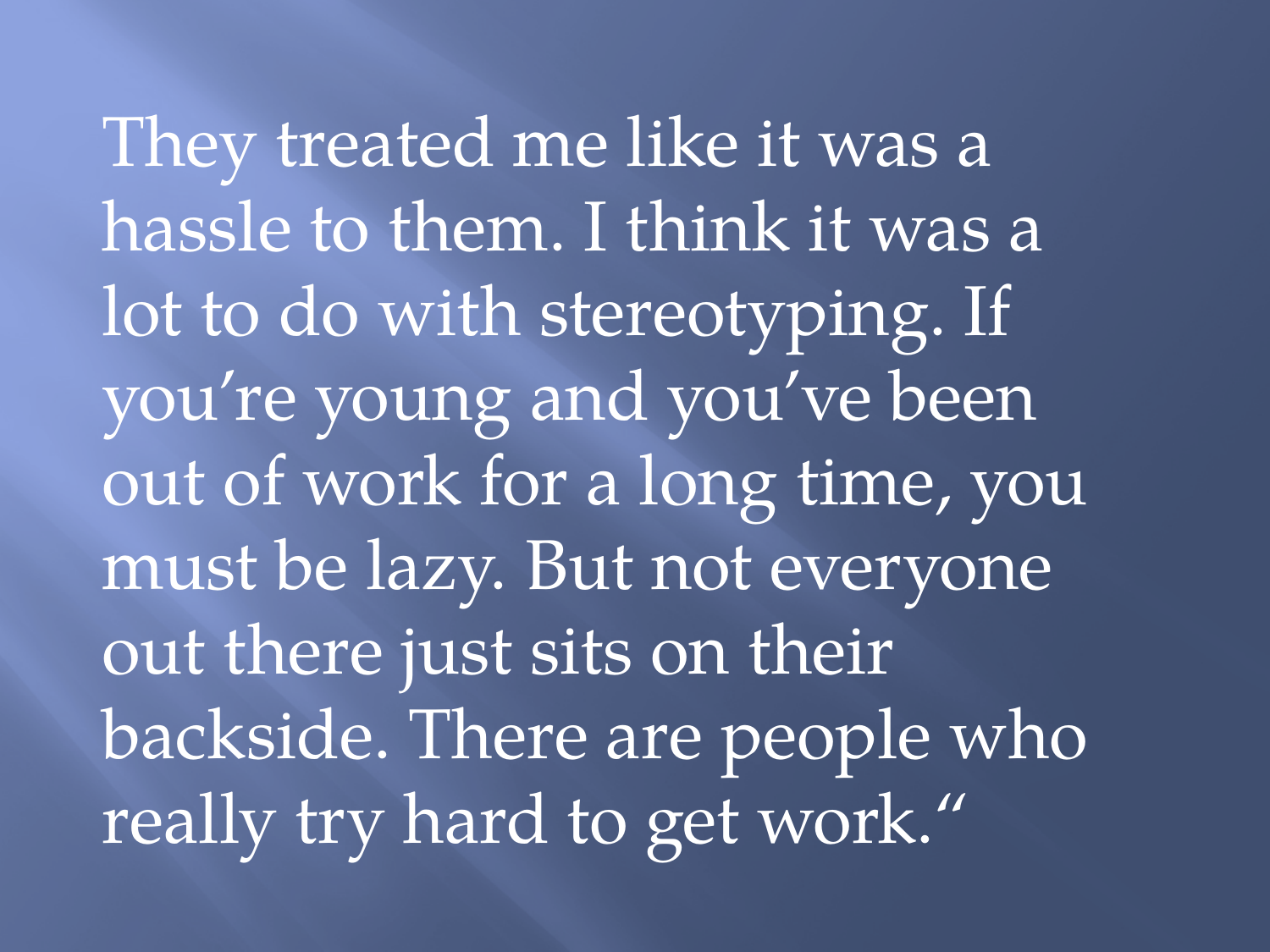

They treated me like it was a hassle to them. I think it was a lot to do with stereotyping. If you’re young and you’ve been out of work for a long time, you must be lazy. But not everyone out there just sits on their backside. There are people who really try hard to get work.“